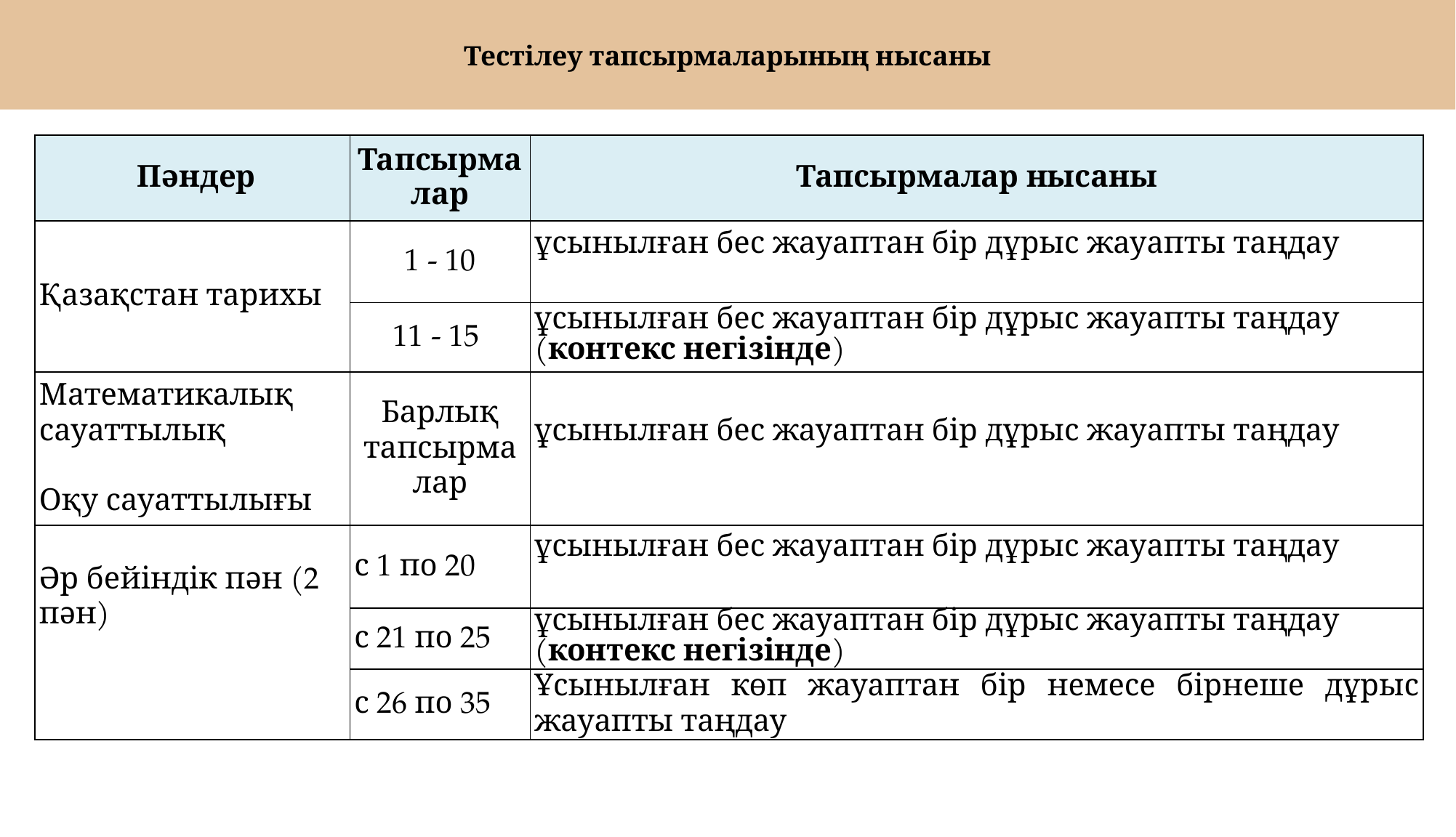

# Тестілеу тапсырмаларының нысаны

| Пәндер | Тапсырмалар | Тапсырмалар нысаны |
| --- | --- | --- |
| Қазақстан тарихы | 1 - 10 | ұсынылған бес жауаптан бір дұрыс жауапты таңдау |
|  | 11 - 15 | ұсынылған бес жауаптан бір дұрыс жауапты таңдау (контекс негізінде) |
| Математикалық сауаттылық Оқу сауаттылығы | Барлық тапсырмалар | ұсынылған бес жауаптан бір дұрыс жауапты таңдау |
| Әр бейіндік пән (2 пән) | с 1 по 20 | ұсынылған бес жауаптан бір дұрыс жауапты таңдау |
|  | с 21 по 25 | ұсынылған бес жауаптан бір дұрыс жауапты таңдау (контекс негізінде) |
|  | с 26 по 35 | Ұсынылған көп жауаптан бір немесе бірнеше дұрыс жауапты таңдау |